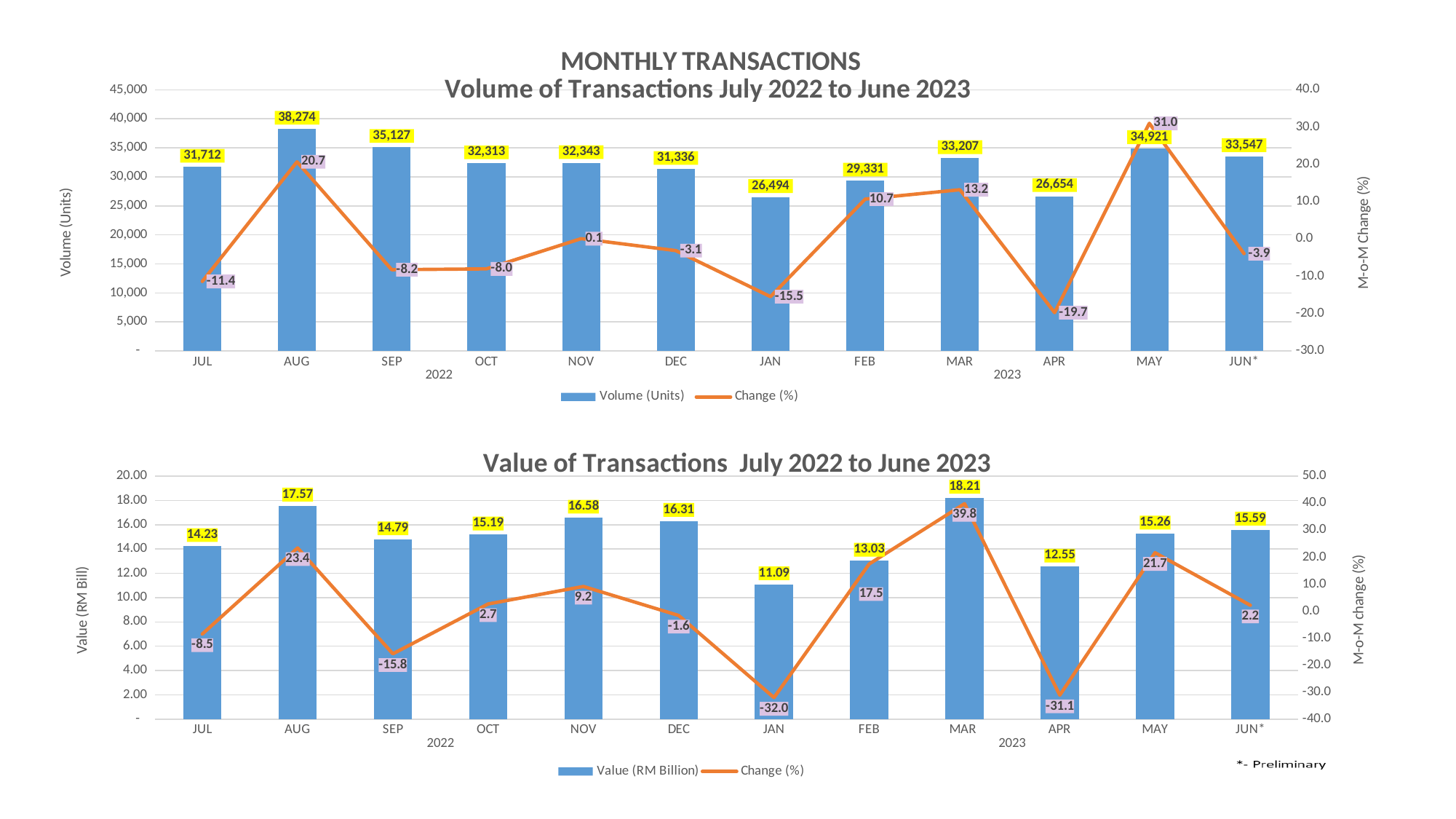

### Chart: MONTHLY TRANSACTIONS
Volume of Transactions July 2022 to June 2023

| Category | Volume (Units) | Change (%) |
|---|---|---|
| JUL | 31712.0 | -11.369480156512013 |
| AUG | 38274.0 | 20.692482341069617 |
| SEP | 35127.0 | -8.222291895281398 |
| OCT | 32313.0 | -8.010931761892559 |
| NOV | 32343.0 | 0.0928418902608863 |
| DEC | 31336.0 | -3.1135021488420955 |
| JAN | 26494.0 | -15.451876436047996 |
| FEB | 29331.0 | 10.708084849399867 |
| MAR | 33207.0 | 13.214687531962777 |
| APR | 26654.0 | -19.73379106814829 |
| MAY | 34921.0 | 31.01598259173106 |
| JUN* | 33547.0 | -3.9345952292316966 |

### Chart: Value of Transactions  July 2022 to June 2023

| Category | Value (RM Billion) | Change (%) |
|---|---|---|
| JUL | 14.234870611 | -8.472080816097504 |
| AUG | 17.568356207 | 23.417744264033203 |
| SEP | 14.791510787 | -15.805948987382124 |
| OCT | 15.187641178 | 2.6780928378739466 |
| NOV | 16.578426202 | 9.157347133105942 |
| DEC | 16.312557234 | -1.6037045058470367 |
| JAN | 11.089124198 | -32.02093308284542 |
| FEB | 13.028769852 | 17.49142330239053 |
| MAR  | 18.213806083 | 39.796821111273715 |
| APR | 12.545600241 | -31.120380969085126 |
| MAY | 15.26174403 | 21.650170074154197 |
| JUN* | 15.594478865 | 2.1801888063772035 |